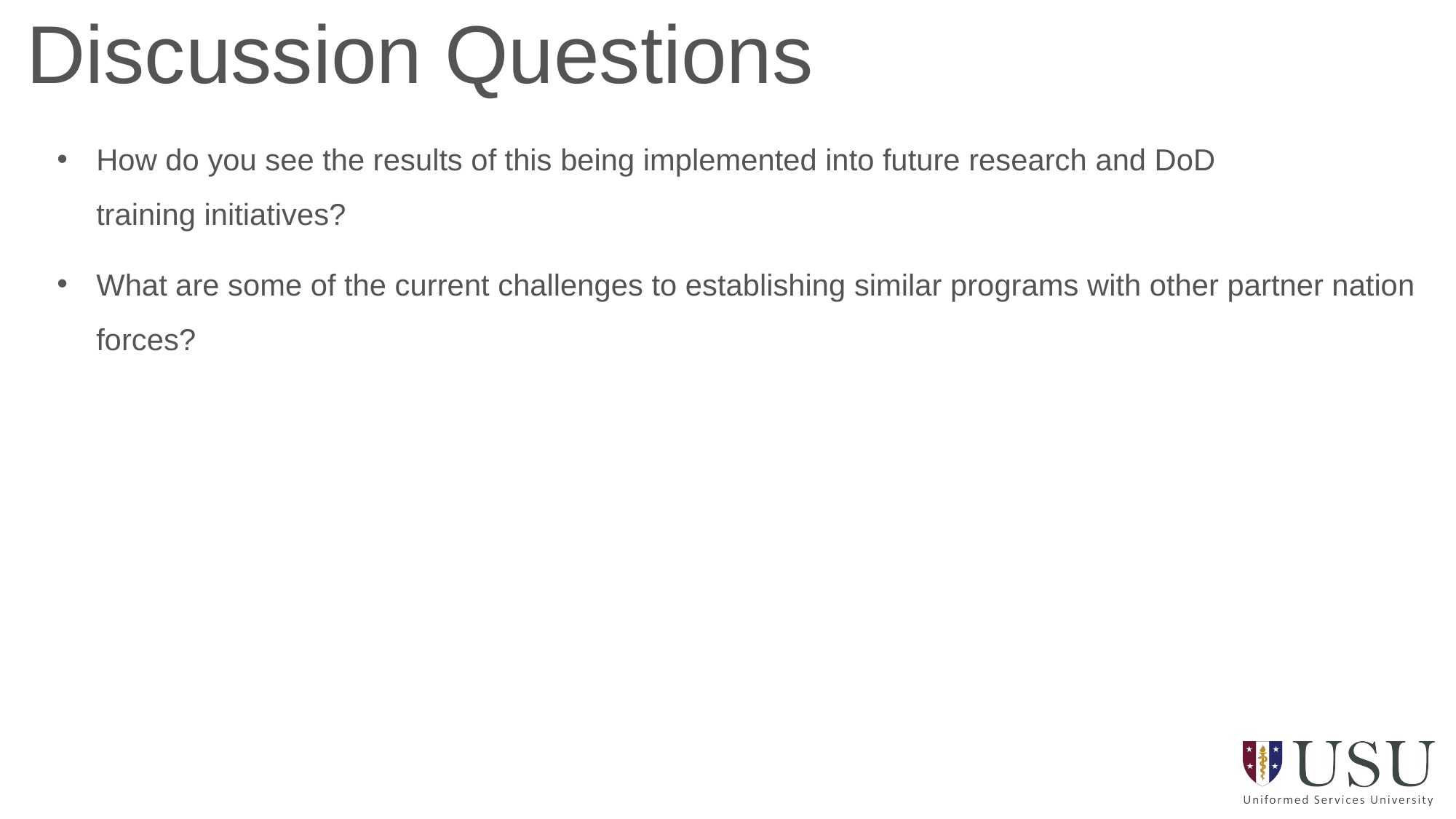

Discussion Questions
How do you see the results of this being implemented into future research and DoD training initiatives?
What are some of the current challenges to establishing similar programs with other partner nation forces?